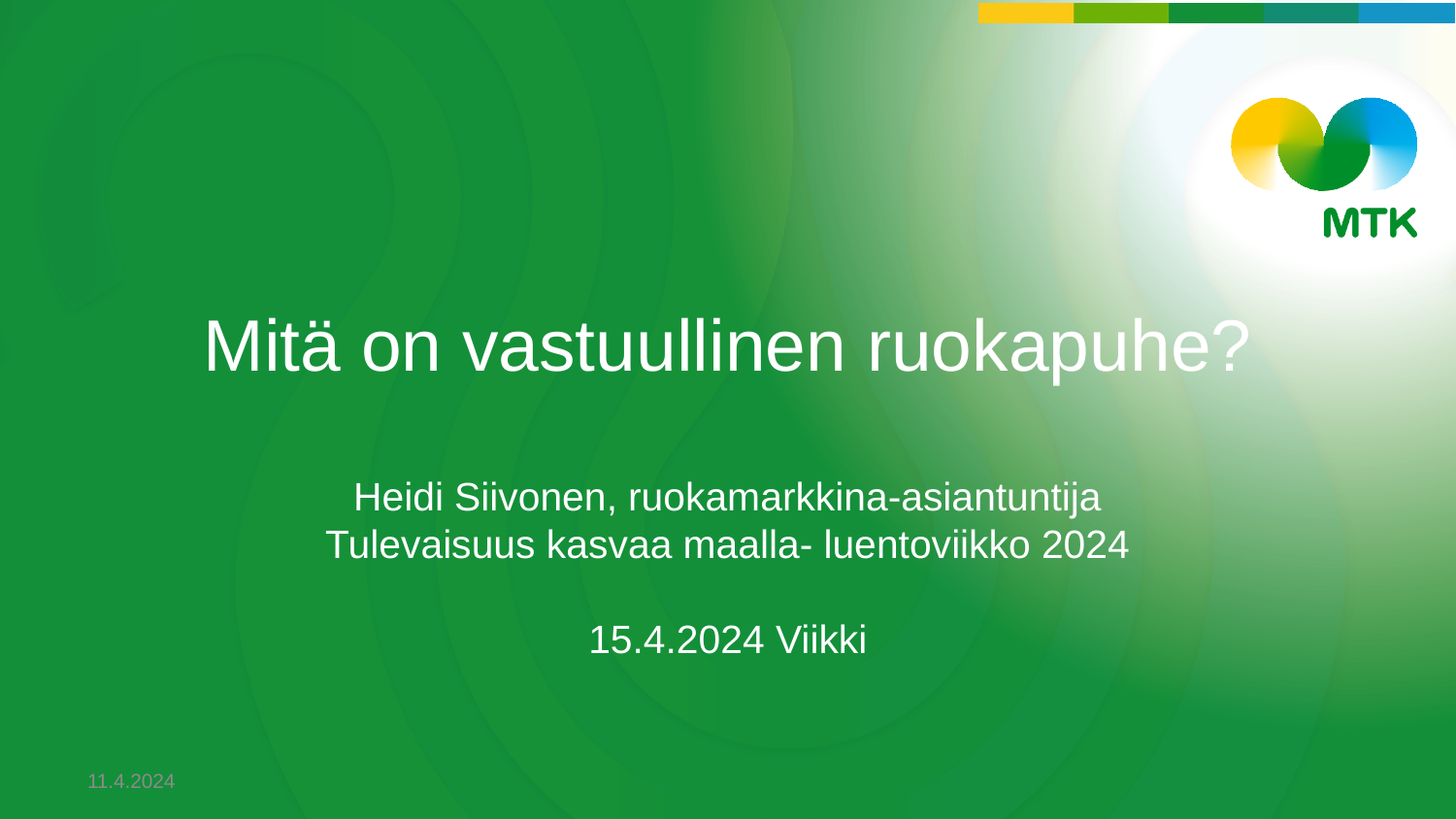

# Mitä on vastuullinen ruokapuhe?
Heidi Siivonen, ruokamarkkina-asiantuntija
Tulevaisuus kasvaa maalla- luentoviikko 2024
15.4.2024 Viikki
11.4.2024